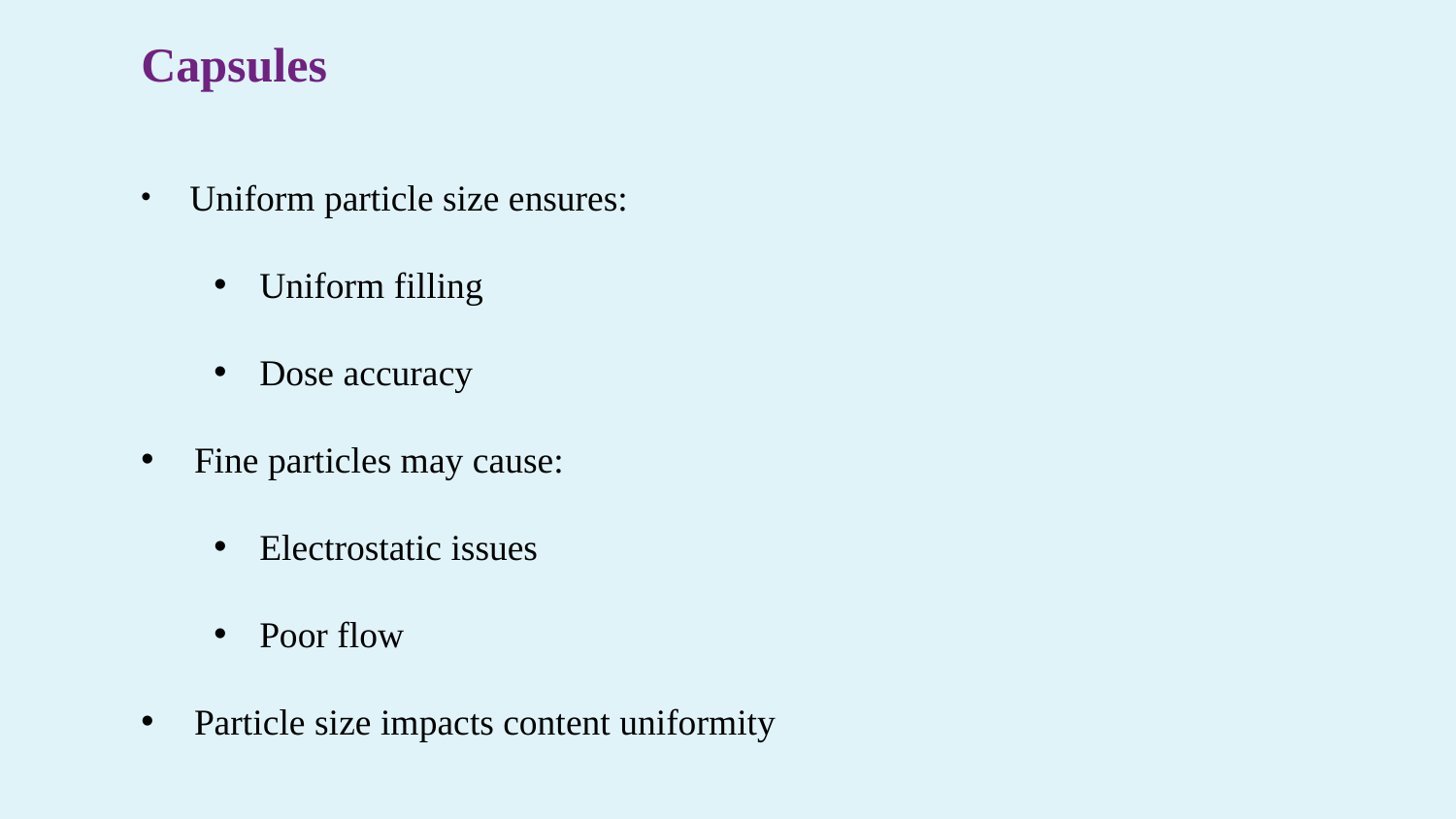

Capsules

  Uniform particle size ensures:
Uniform filling
Dose accuracy
  Fine particles may cause:
Electrostatic issues
Poor flow
  Particle size impacts content uniformity